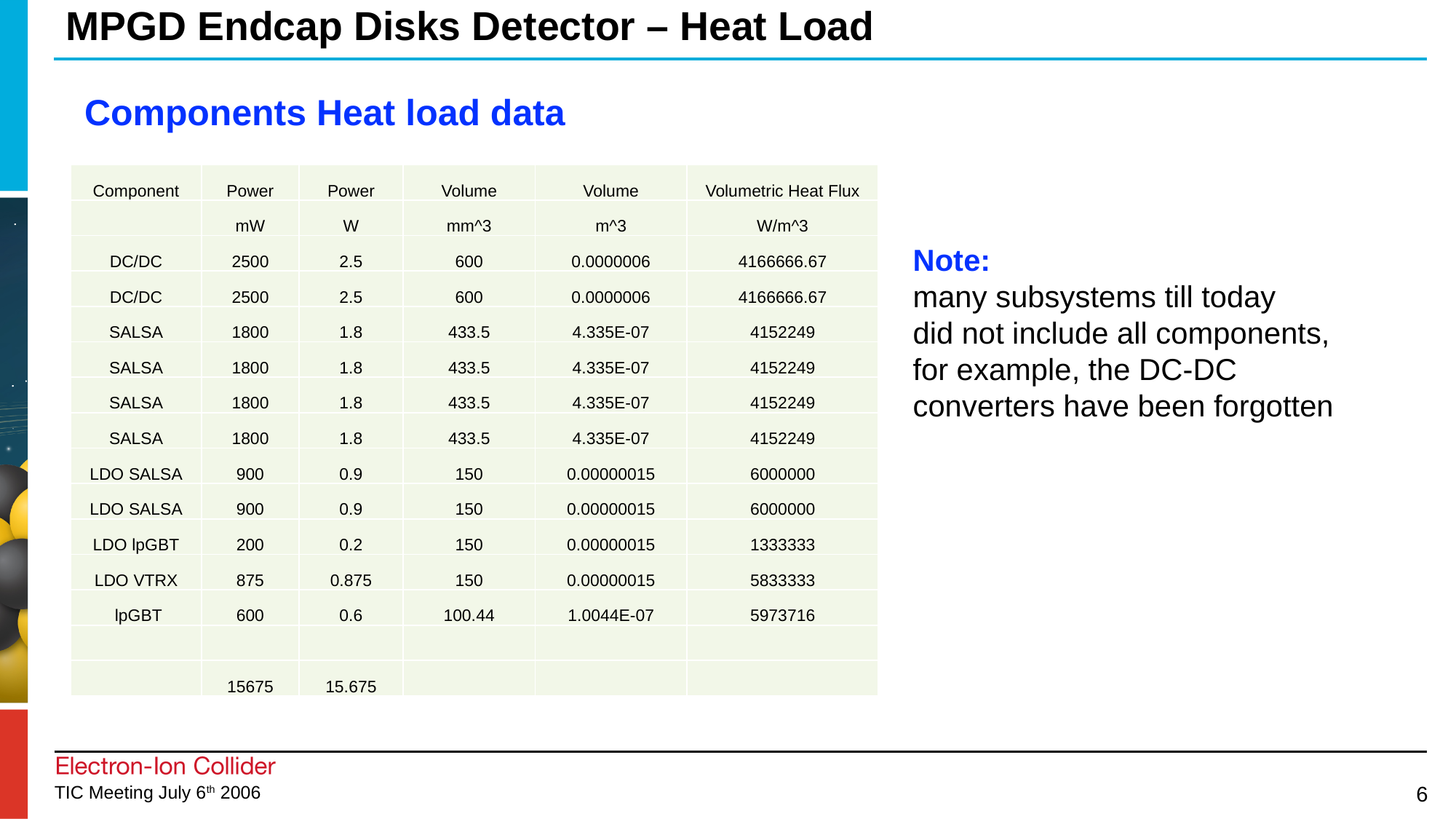

# MPGD Endcap Disks Detector – Heat Load
Components Heat load data
| Component | Power | Power | Volume | Volume | Volumetric Heat Flux |
| --- | --- | --- | --- | --- | --- |
|  | mW | W | mm^3 | m^3 | W/m^3 |
| DC/DC | 2500 | 2.5 | 600 | 0.0000006 | 4166666.67 |
| DC/DC | 2500 | 2.5 | 600 | 0.0000006 | 4166666.67 |
| SALSA | 1800 | 1.8 | 433.5 | 4.335E-07 | 4152249 |
| SALSA | 1800 | 1.8 | 433.5 | 4.335E-07 | 4152249 |
| SALSA | 1800 | 1.8 | 433.5 | 4.335E-07 | 4152249 |
| SALSA | 1800 | 1.8 | 433.5 | 4.335E-07 | 4152249 |
| LDO SALSA | 900 | 0.9 | 150 | 0.00000015 | 6000000 |
| LDO SALSA | 900 | 0.9 | 150 | 0.00000015 | 6000000 |
| LDO lpGBT | 200 | 0.2 | 150 | 0.00000015 | 1333333 |
| LDO VTRX | 875 | 0.875 | 150 | 0.00000015 | 5833333 |
| lpGBT | 600 | 0.6 | 100.44 | 1.0044E-07 | 5973716 |
|  |  |  |  |  |  |
|  | 15675 | 15.675 |  |  |  |
Note:
many subsystems till today
did not include all components,
for example, the DC-DC converters have been forgotten